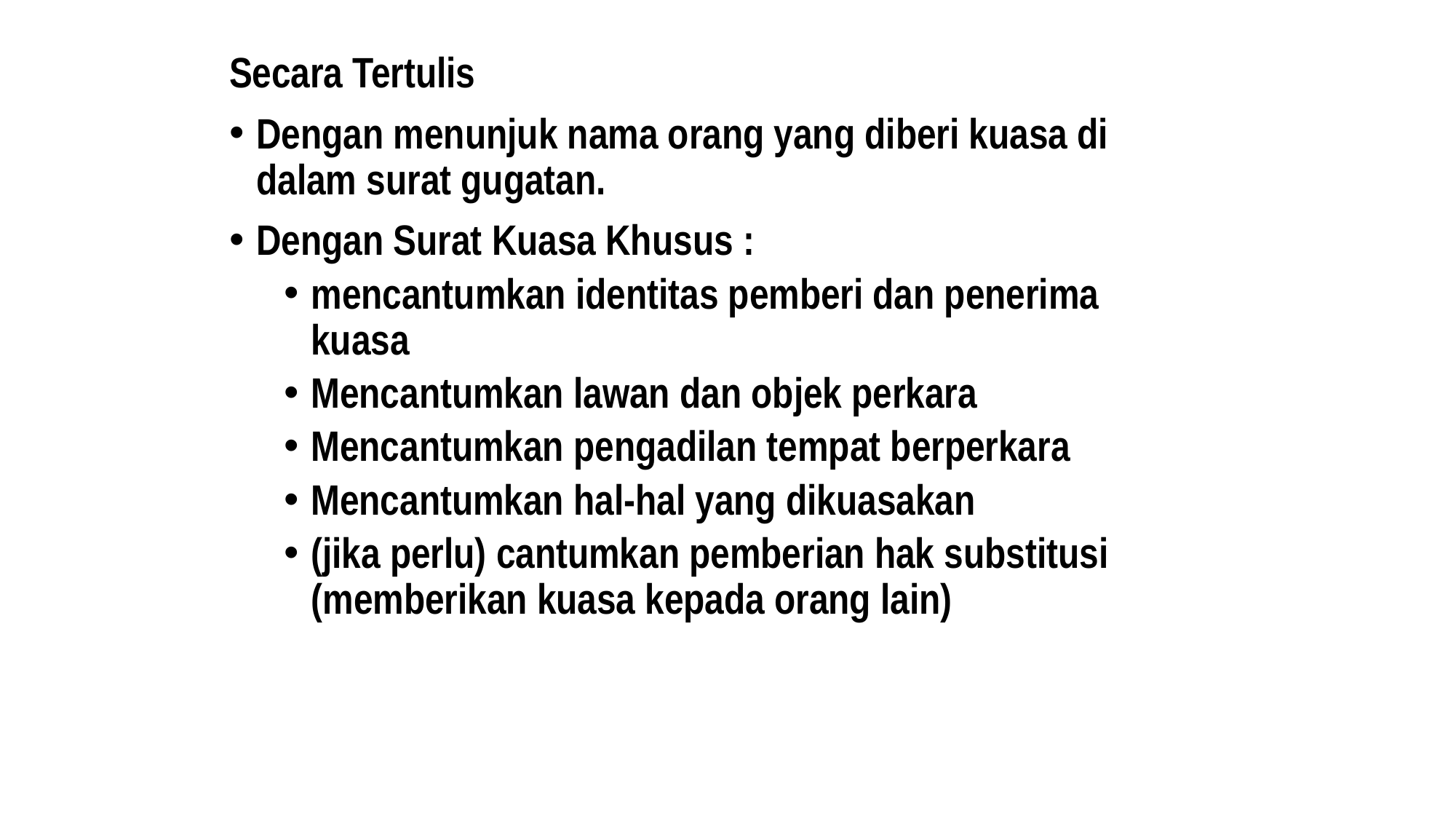

Secara Tertulis
Dengan menunjuk nama orang yang diberi kuasa di dalam surat gugatan.
Dengan Surat Kuasa Khusus :
mencantumkan identitas pemberi dan penerima kuasa
Mencantumkan lawan dan objek perkara
Mencantumkan pengadilan tempat berperkara
Mencantumkan hal-hal yang dikuasakan
(jika perlu) cantumkan pemberian hak substitusi (memberikan kuasa kepada orang lain)